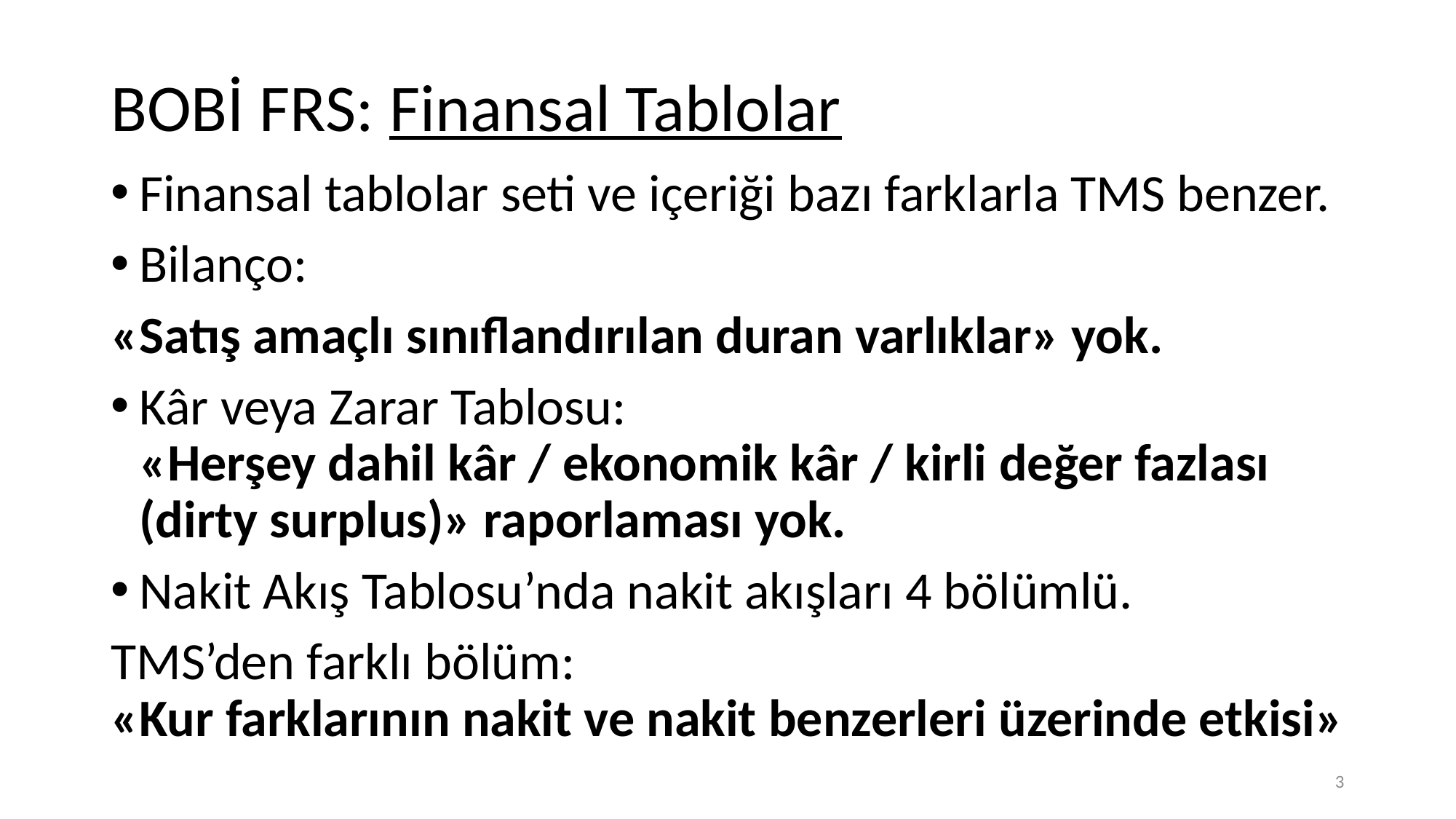

# BOBİ FRS: Finansal Tablolar
Finansal tablolar seti ve içeriği bazı farklarla TMS benzer.
Bilanço:
«Satış amaçlı sınıflandırılan duran varlıklar» yok.
Kâr veya Zarar Tablosu:
«Herşey dahil kâr / ekonomik kâr / kirli değer fazlası (dirty surplus)» raporlaması yok.
Nakit Akış Tablosu’nda nakit akışları 4 bölümlü.
TMS’den farklı bölüm:
«Kur farklarının nakit ve nakit benzerleri üzerinde etkisi»
3